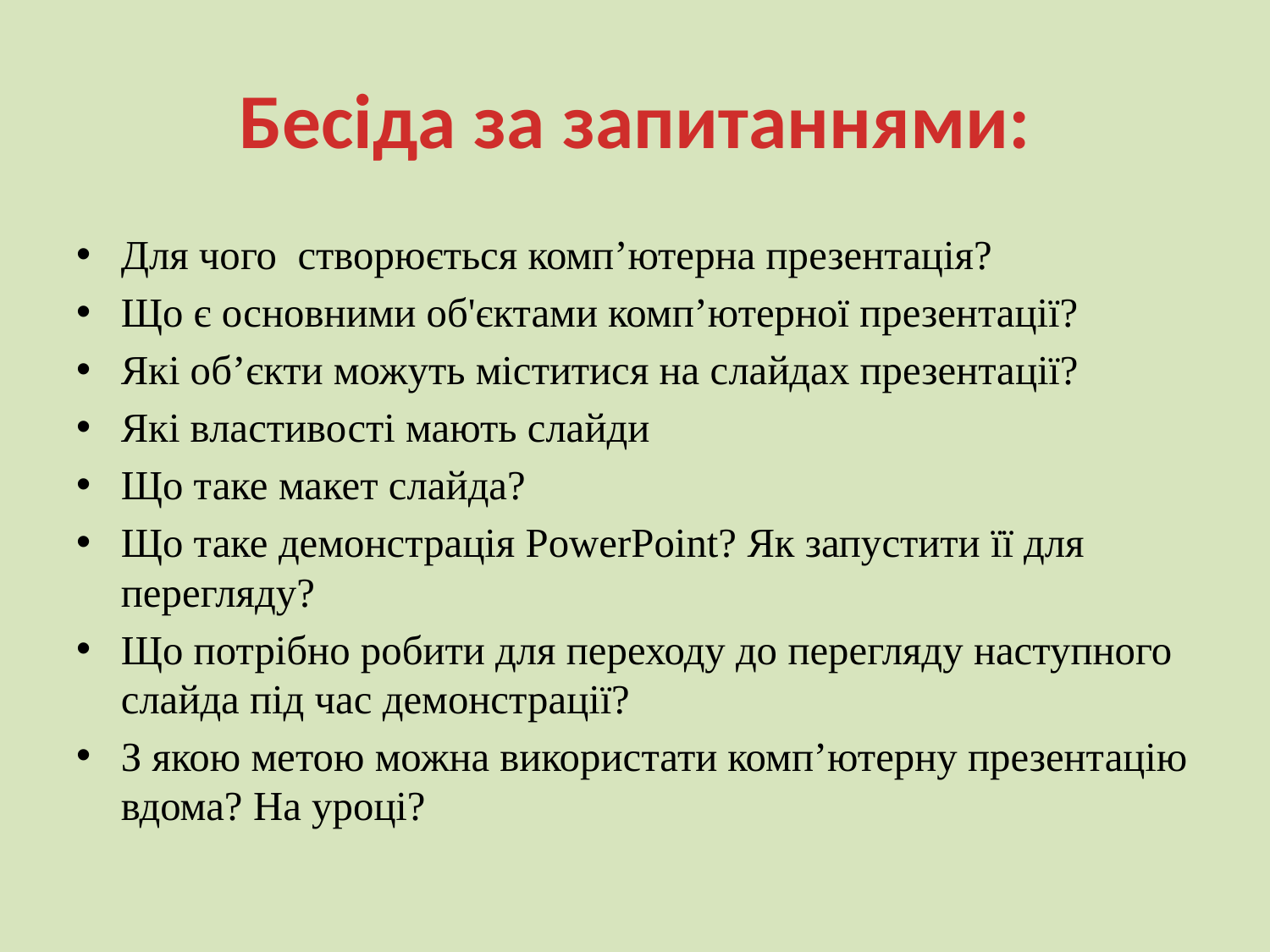

# Бесіда за запитаннями:
Для чого  створюється комп’ютерна презентація?
Що є основними об'єктами комп’ютерної презентації?
Які об’єкти можуть міститися на слайдах презентації?
Які властивості мають слайди
Що таке макет слайда?
Що таке демонстрація PowerPoint? Як запустити її для перегляду?
Що потрібно робити для переходу до перегляду наступного слайда під час демонстрації?
З якою метою можна використати комп’ютерну презентацію вдома? На уроці?